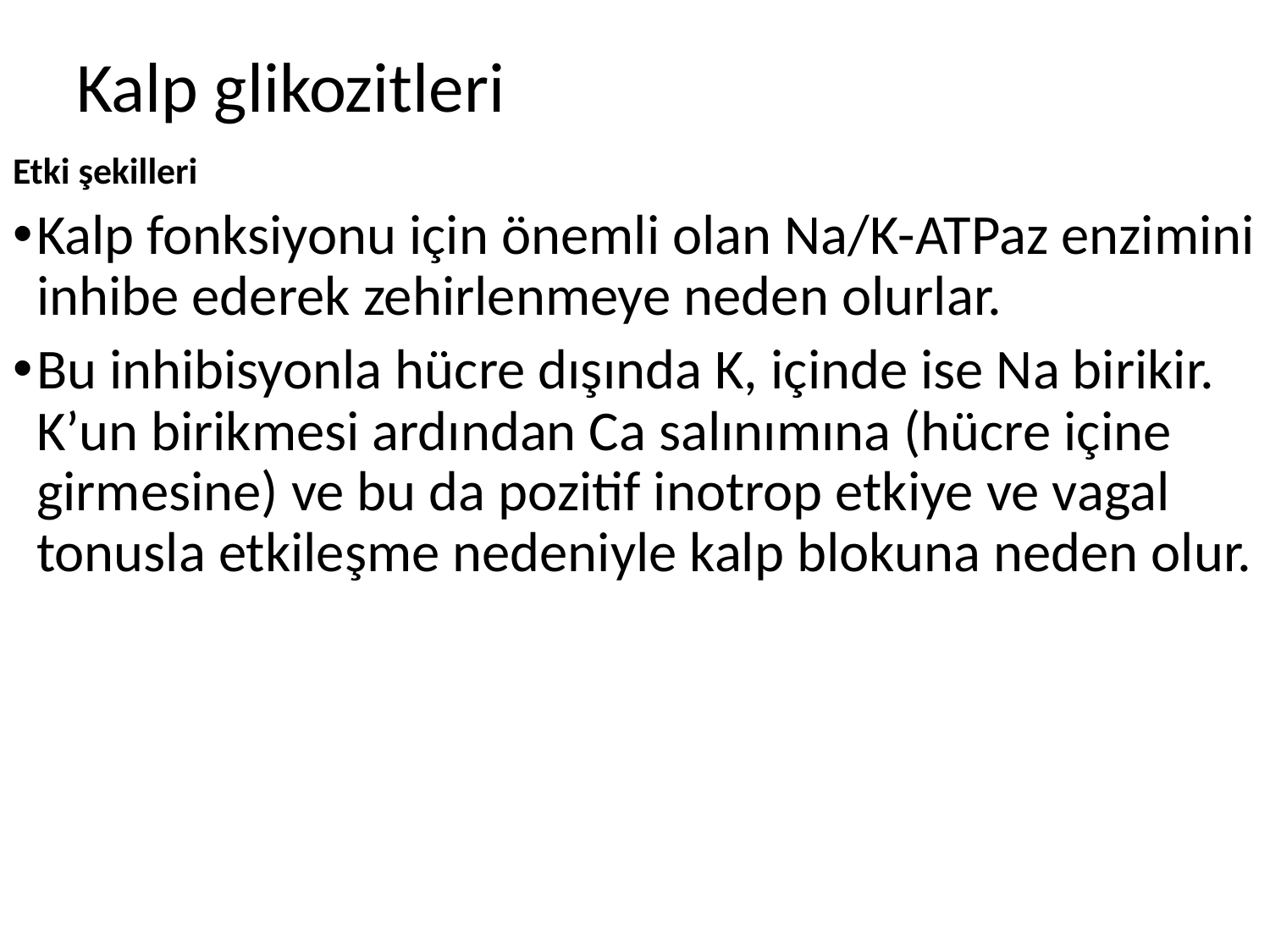

# Kalp glikozitleri
Etki şekilleri
Kalp fonksiyonu için önemli olan Na/K-ATPaz enzimini inhibe ederek zehirlenmeye neden olurlar.
Bu inhibisyonla hücre dışında K, içinde ise Na birikir. K’un birikmesi ardından Ca salınımına (hücre içine girmesine) ve bu da pozitif inotrop etkiye ve vagal tonusla etkileşme nedeniyle kalp blokuna neden olur.